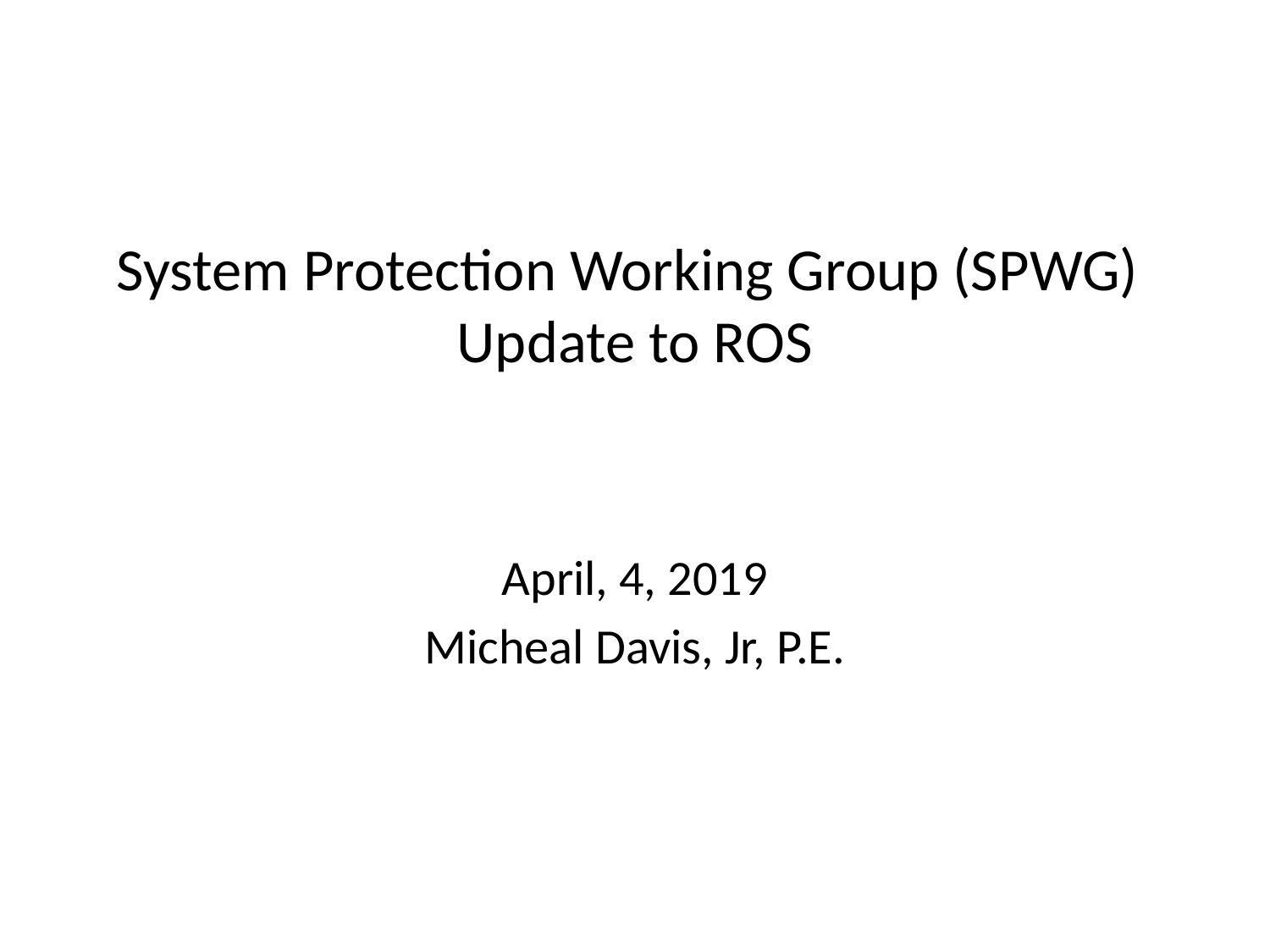

# System Protection Working Group (SPWG) Update to ROS
April, 4, 2019
Micheal Davis, Jr, P.E.